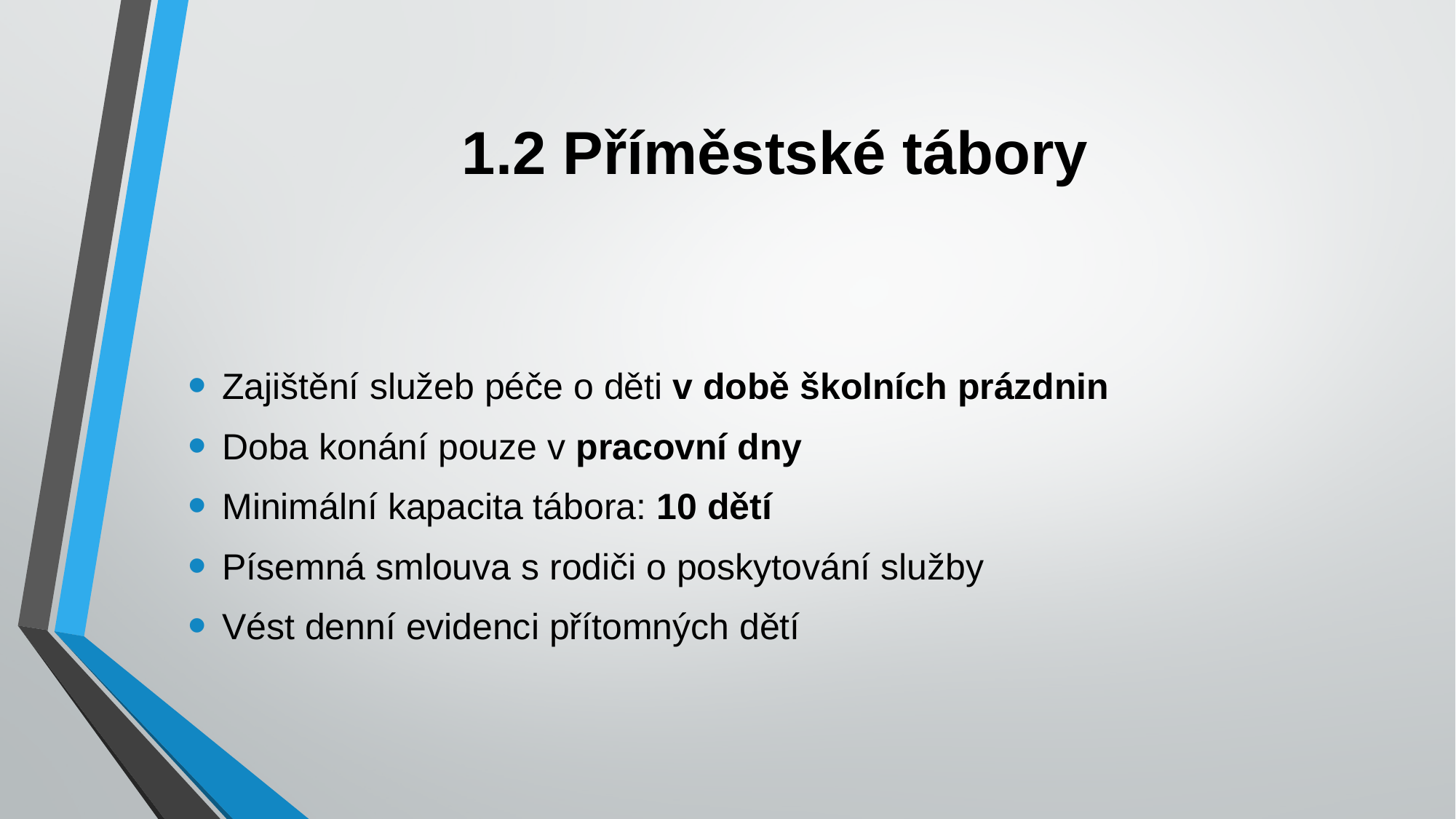

# 1.2 Příměstské tábory
Zajištění služeb péče o děti v době školních prázdnin
Doba konání pouze v pracovní dny
Minimální kapacita tábora: 10 dětí
Písemná smlouva s rodiči o poskytování služby
Vést denní evidenci přítomných dětí